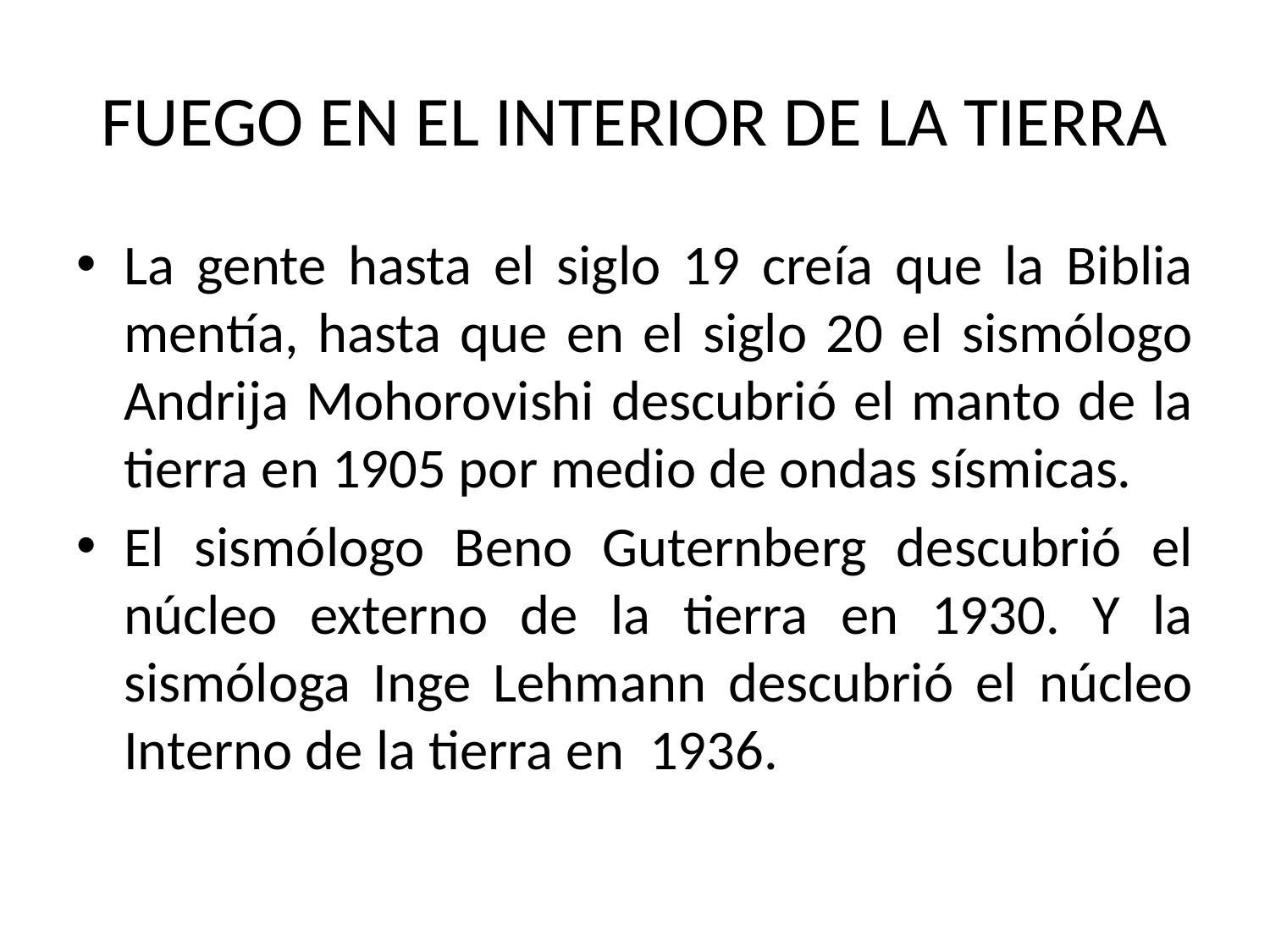

# FUEGO EN EL INTERIOR DE LA TIERRA
La gente hasta el siglo 19 creía que la Biblia mentía, hasta que en el siglo 20 el sismólogo Andrija Mohorovishi descubrió el manto de la tierra en 1905 por medio de ondas sísmicas.
El sismólogo Beno Guternberg descubrió el núcleo externo de la tierra en 1930. Y la sismóloga Inge Lehmann descubrió el núcleo Interno de la tierra en  1936.